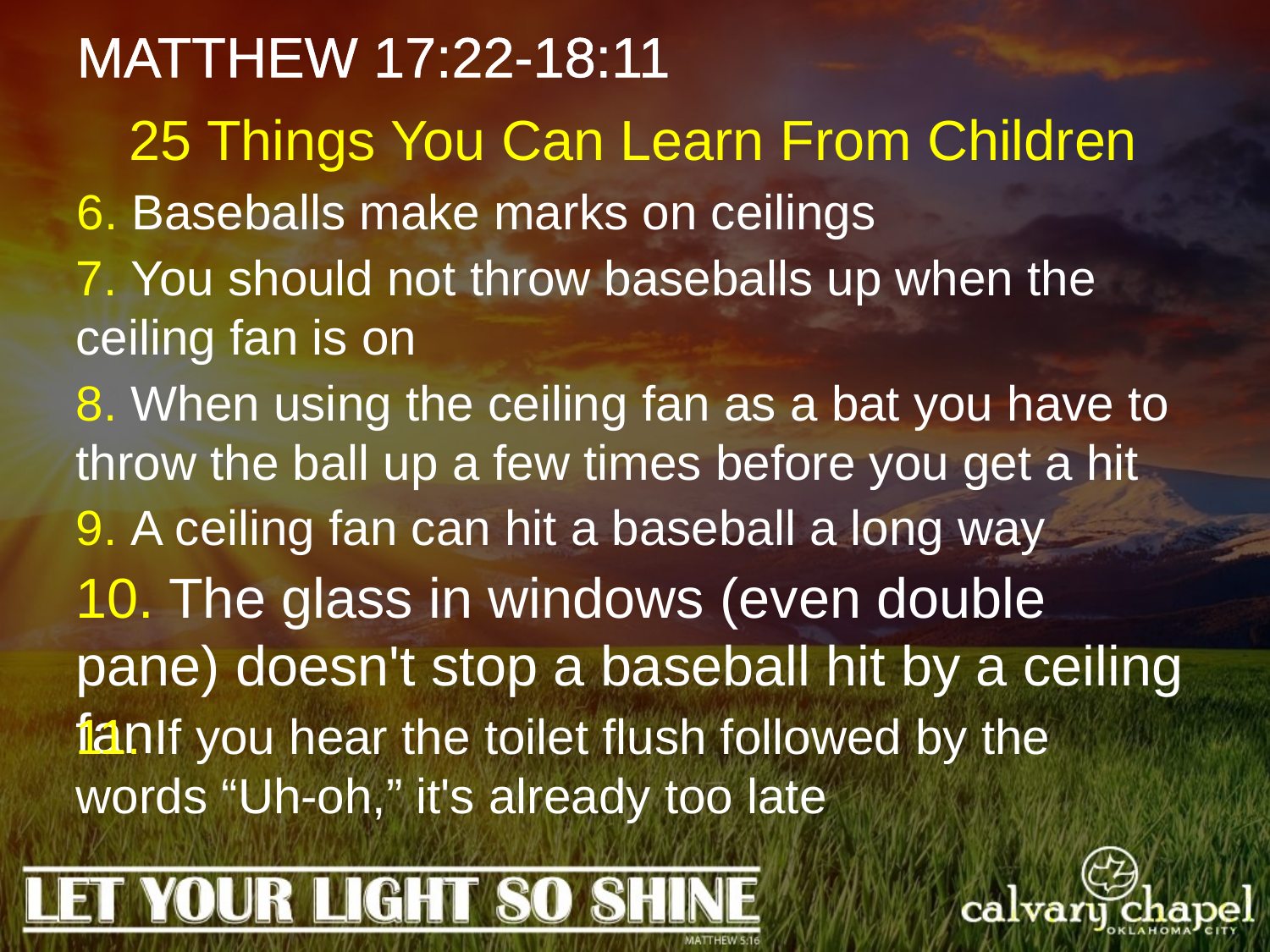

MATTHEW 17:22-18:11
25 Things You Can Learn From Children
6. Baseballs make marks on ceilings
7. You should not throw baseballs up when the ceiling fan is on
8. When using the ceiling fan as a bat you have to throw the ball up a few times before you get a hit
9. A ceiling fan can hit a baseball a long way
10. The glass in windows (even double pane) doesn't stop a baseball hit by a ceiling fan
11. If you hear the toilet flush followed by the words “Uh-oh,” it's already too late